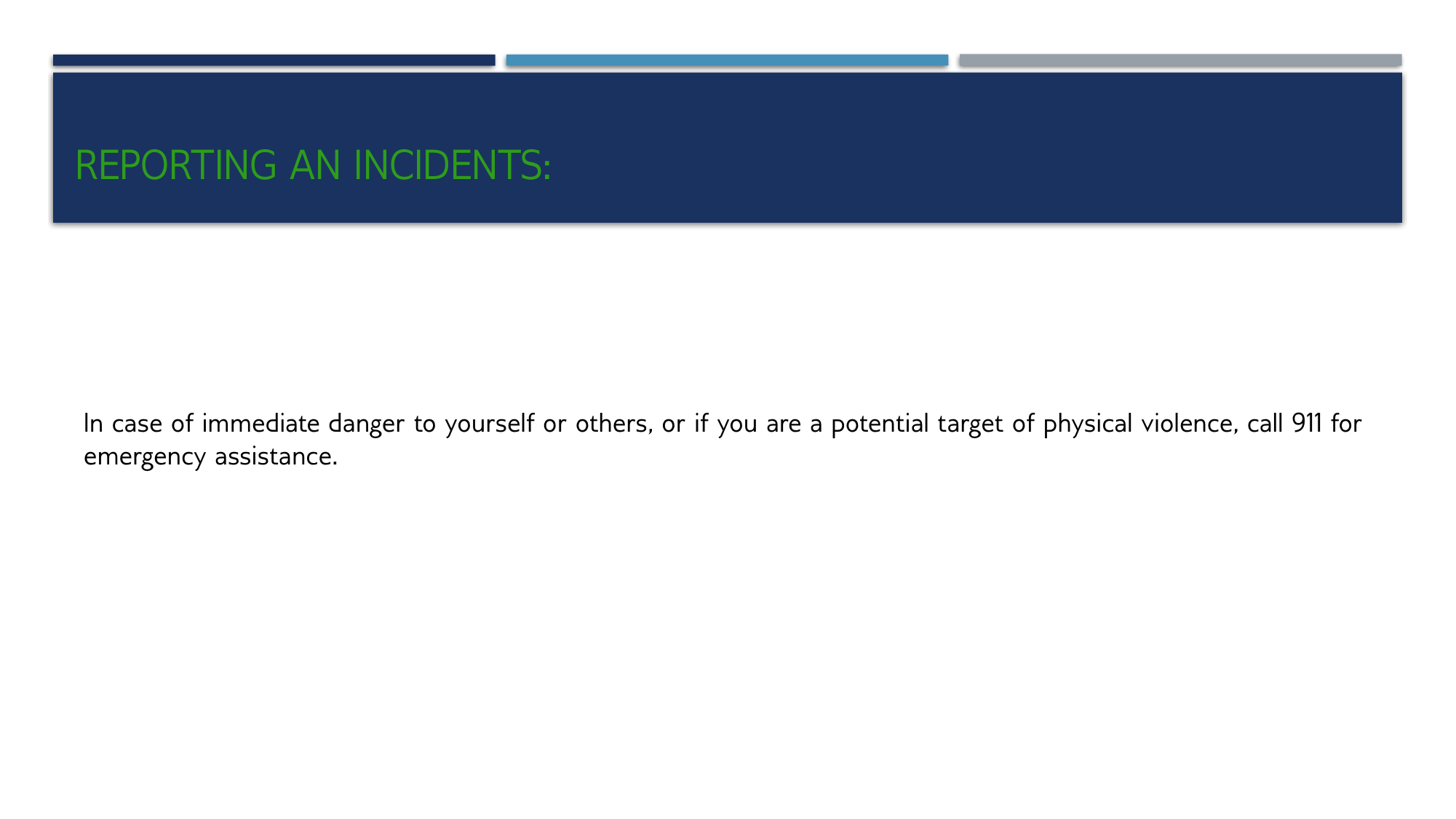

# Reporting an Incidents:

In case of immediate danger to yourself or others, or if you are a potential target of physical violence, call 911 for emergency assistance.